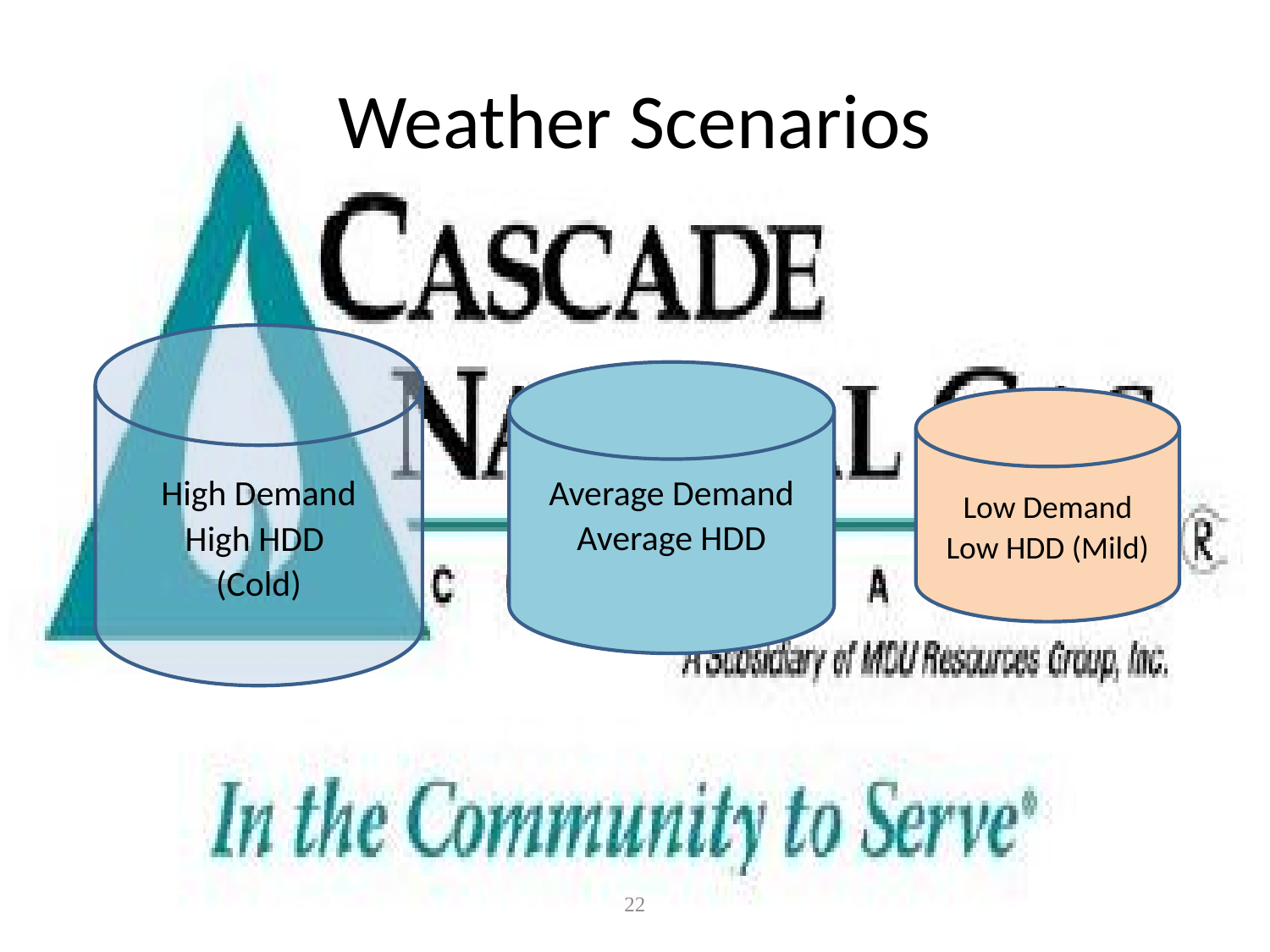

# Weather Scenarios
High Demand
High HDD
(Cold)
Average Demand Average HDD

Low Demand
Low HDD (Mild)
22